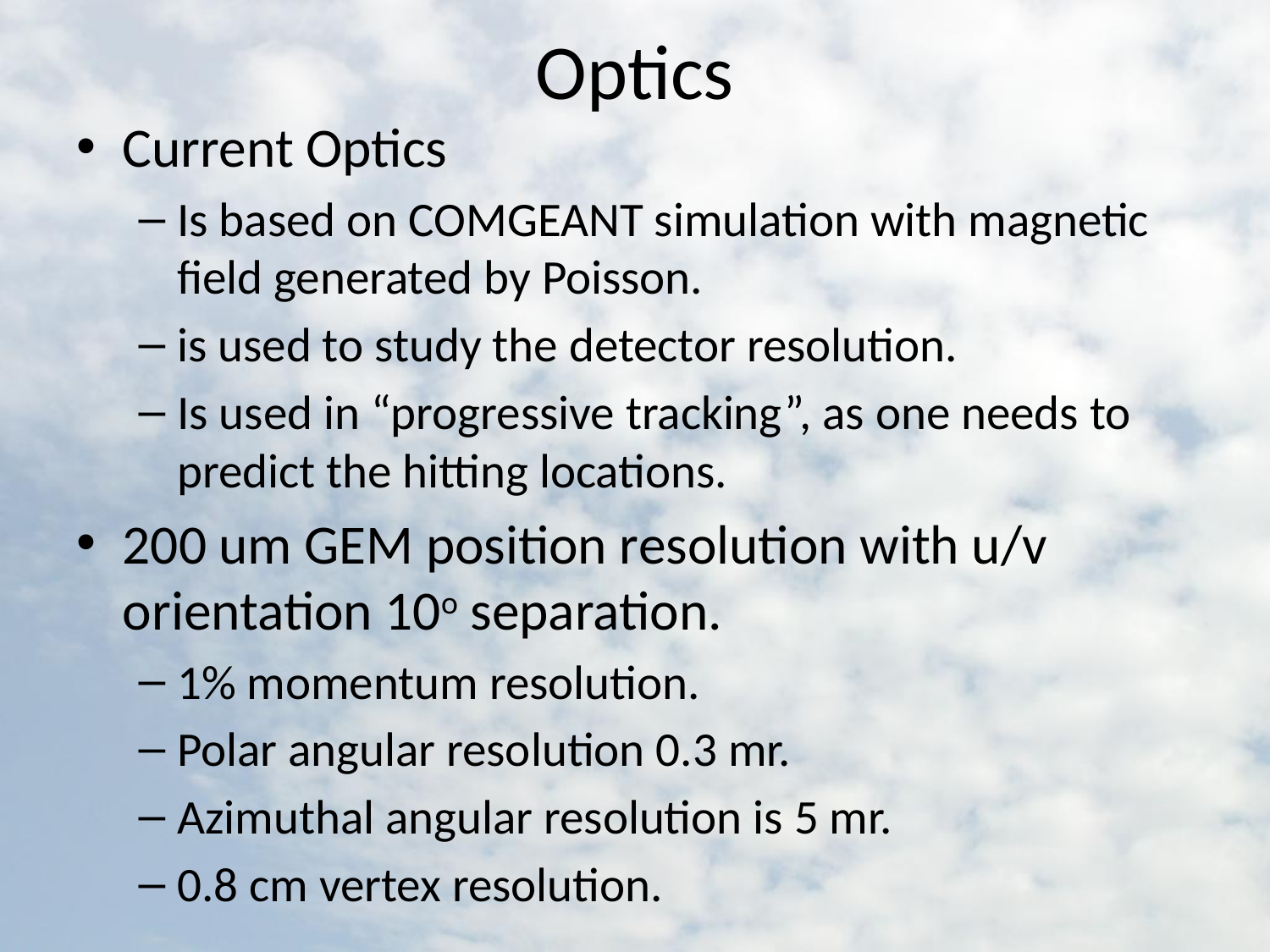

# Optics
Current Optics
Is based on COMGEANT simulation with magnetic field generated by Poisson.
is used to study the detector resolution.
Is used in “progressive tracking”, as one needs to predict the hitting locations.
200 um GEM position resolution with u/v orientation 10o separation.
1% momentum resolution.
Polar angular resolution 0.3 mr.
Azimuthal angular resolution is 5 mr.
0.8 cm vertex resolution.